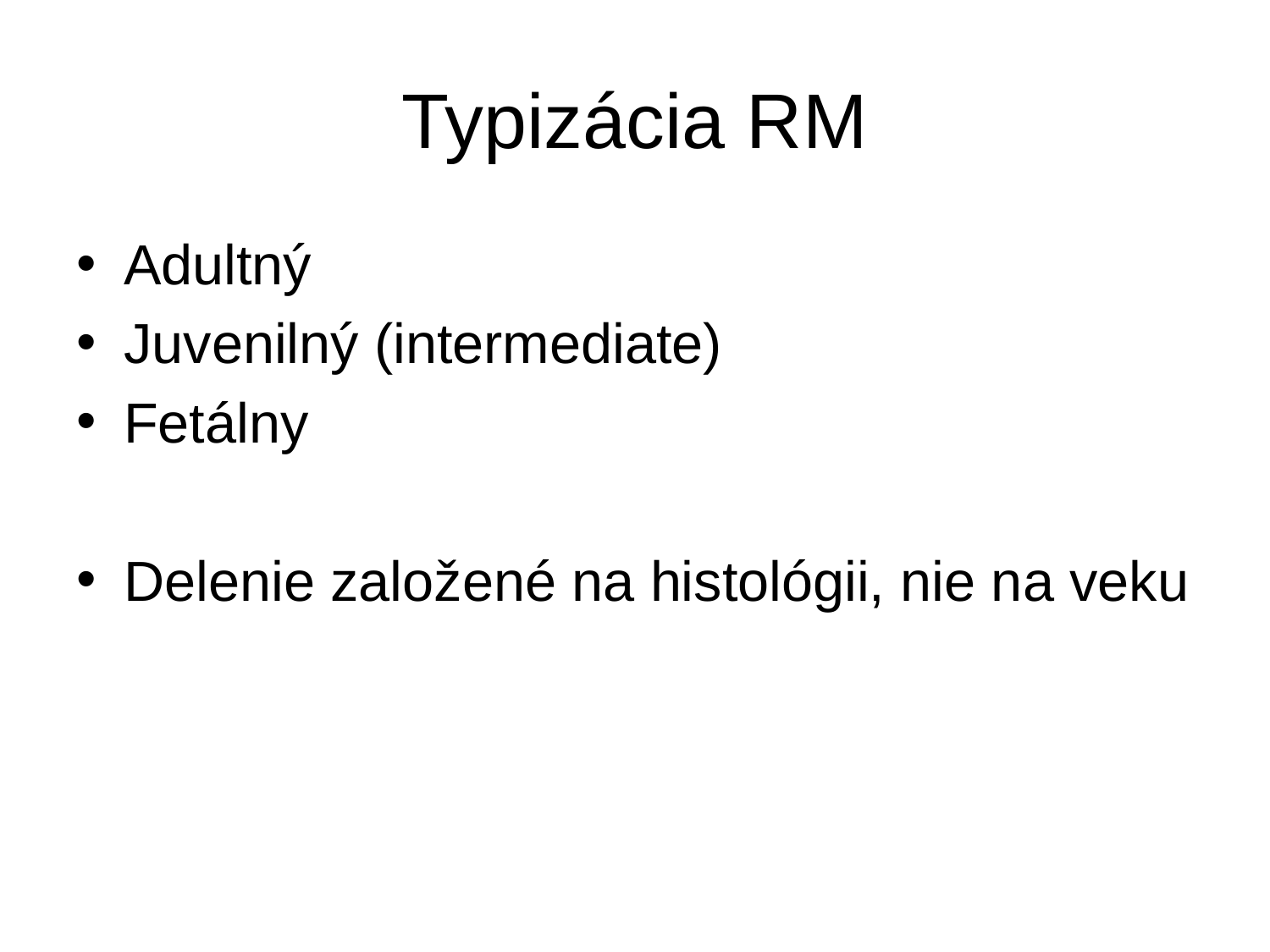

# Typizácia RM
Adultný
Juvenilný (intermediate)
Fetálny

Delenie založené na histológii, nie na veku